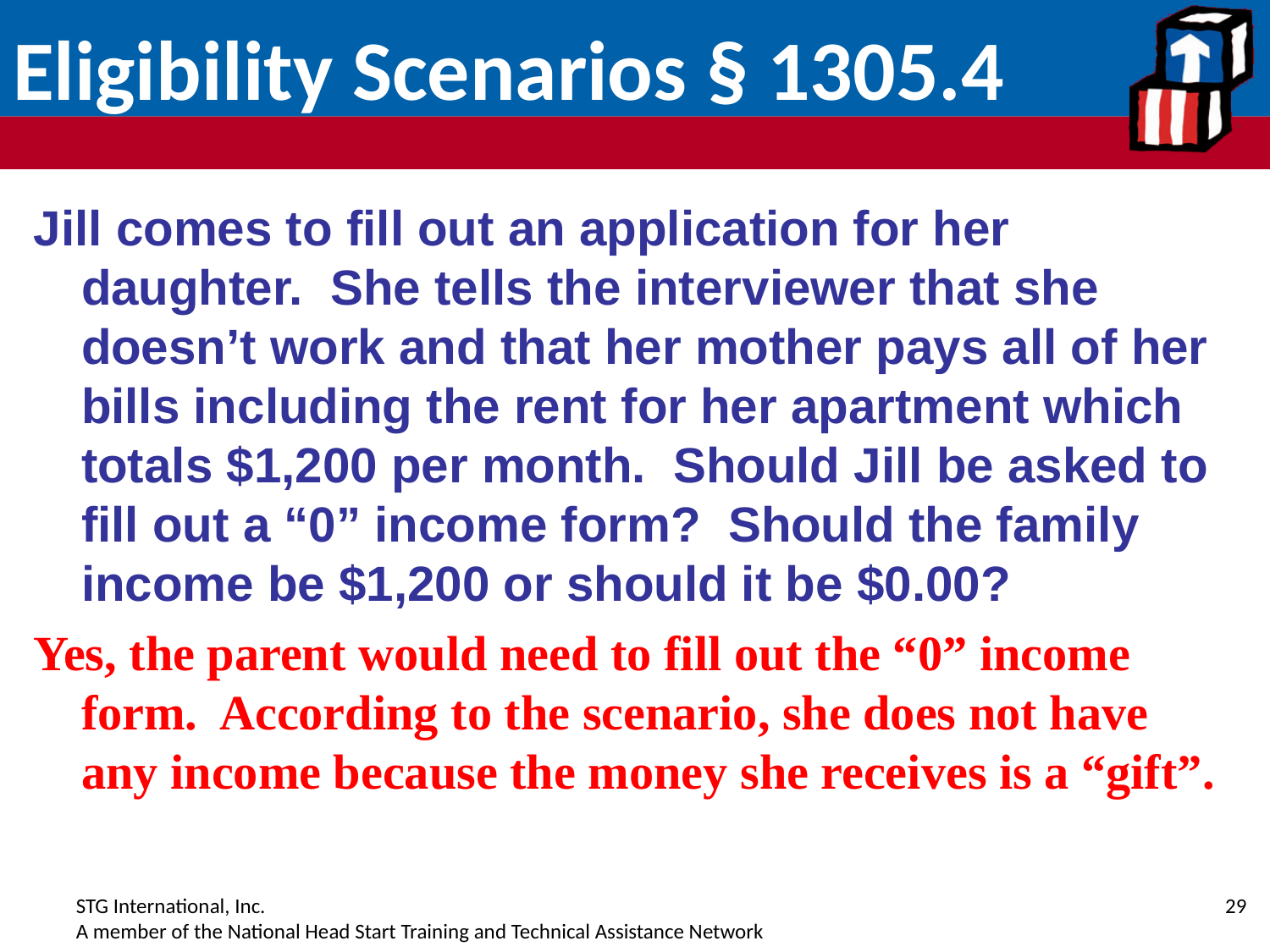

# Eligibility Scenarios § 1305.4
Jill comes to fill out an application for her daughter.  She tells the interviewer that she doesn’t work and that her mother pays all of her bills including the rent for her apartment which totals $1,200 per month.  Should Jill be asked to fill out a “0” income form?  Should the family income be $1,200 or should it be $0.00?
Yes, the parent would need to fill out the “0” income form.  According to the scenario, she does not have any income because the money she receives is a “gift”.

29